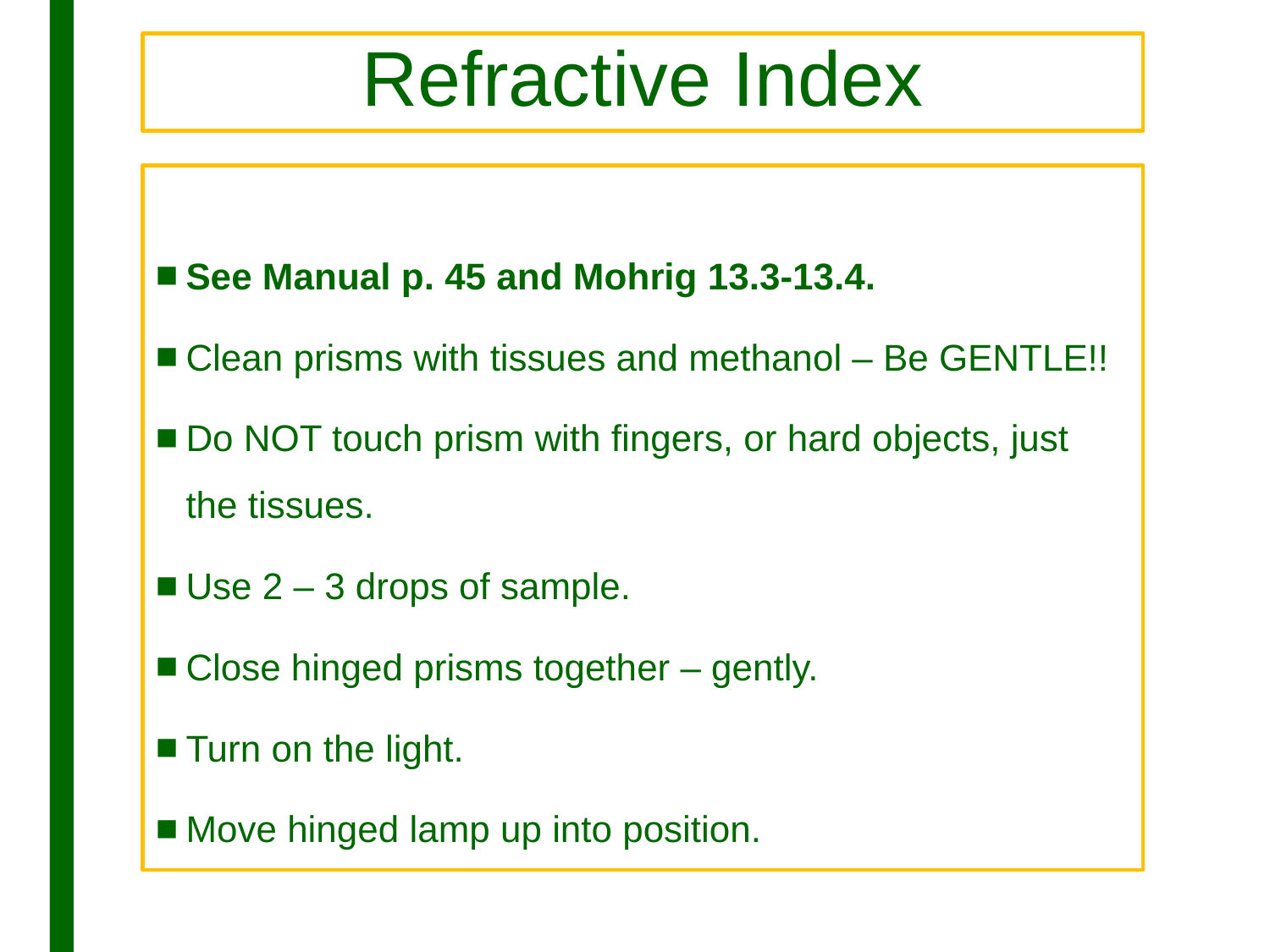

# Refractive Index

See Manual p. 45 and Mohrig 13.3-13.4.
Clean prisms with tissues and methanol – Be GENTLE!!
Do NOT touch prism with fingers, or hard objects, just the tissues.
Use 2 – 3 drops of sample.
Close hinged prisms together – gently.
Turn on the light.
Move hinged lamp up into position.